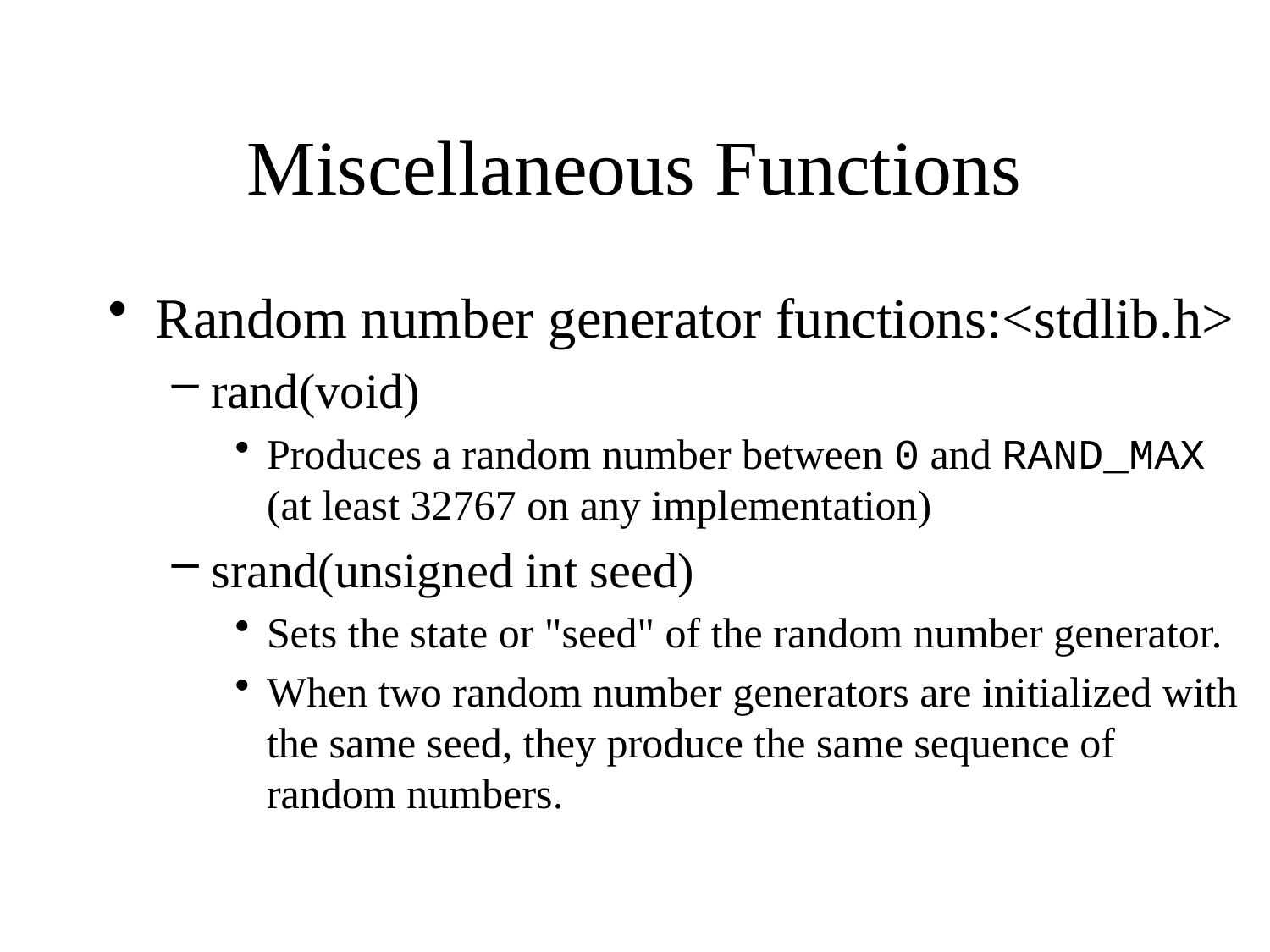

# Miscellaneous Functions
Random number generator functions:<stdlib.h>
rand(void)
Produces a random number between 0 and RAND_MAX (at least 32767 on any implementation)
srand(unsigned int seed)
Sets the state or "seed" of the random number generator.
When two random number generators are initialized with the same seed, they produce the same sequence of random numbers.